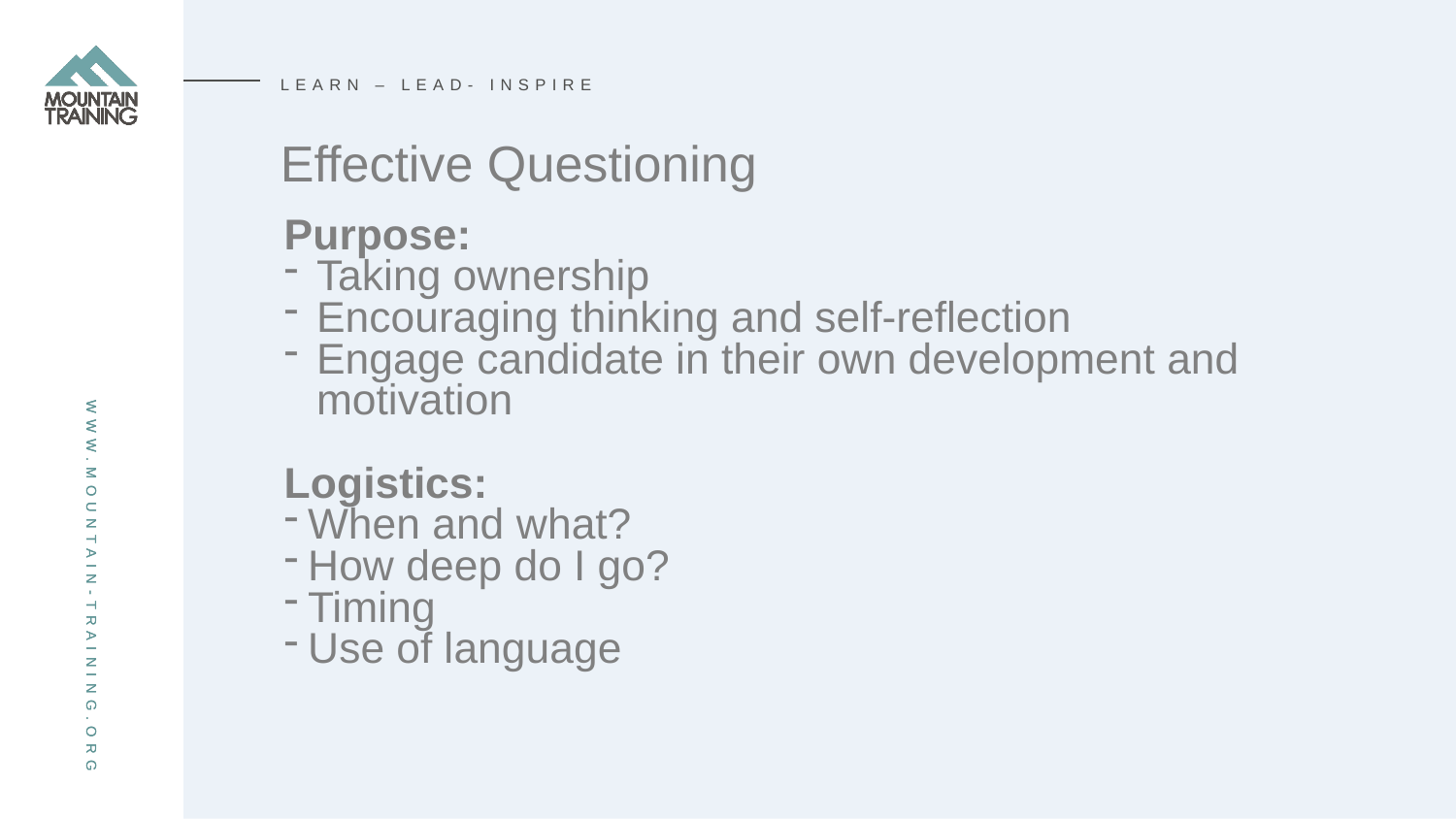

LEARN – LEAD- INSPIRE
# Effective Questioning
Purpose:
Taking ownership
Encouraging thinking and self-reflection
Engage candidate in their own development and motivation

Logistics:
When and what?
How deep do I go?
Timing
Use of language